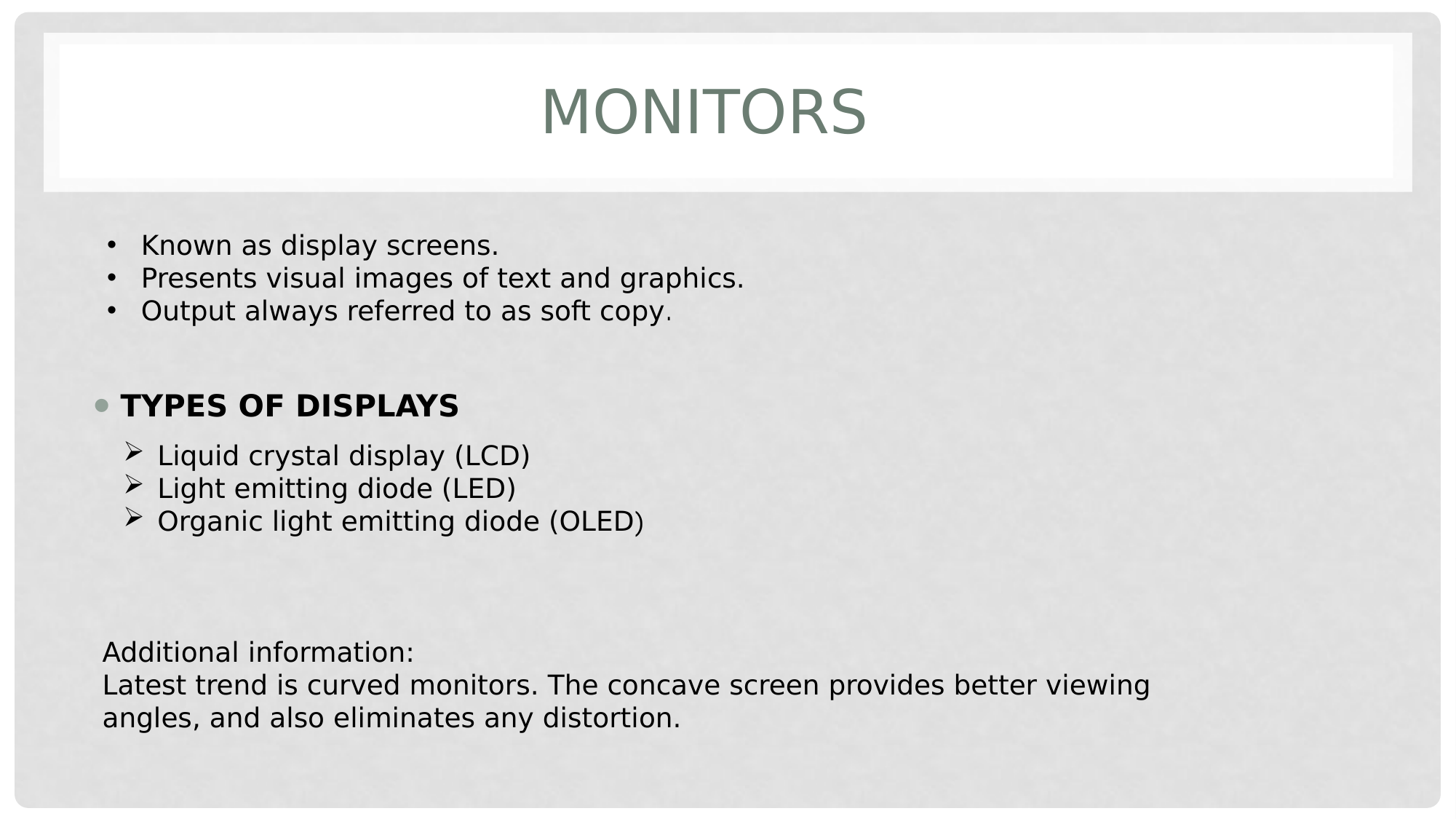

# monitors
Known as display screens.
Presents visual images of text and graphics.
Output always referred to as soft copy.

Types of displays
Liquid crystal display (LCD)
Light emitting diode (LED)
Organic light emitting diode (OLED)
Additional information:
Latest trend is curved monitors. The concave screen provides better viewing angles, and also eliminates any distortion.